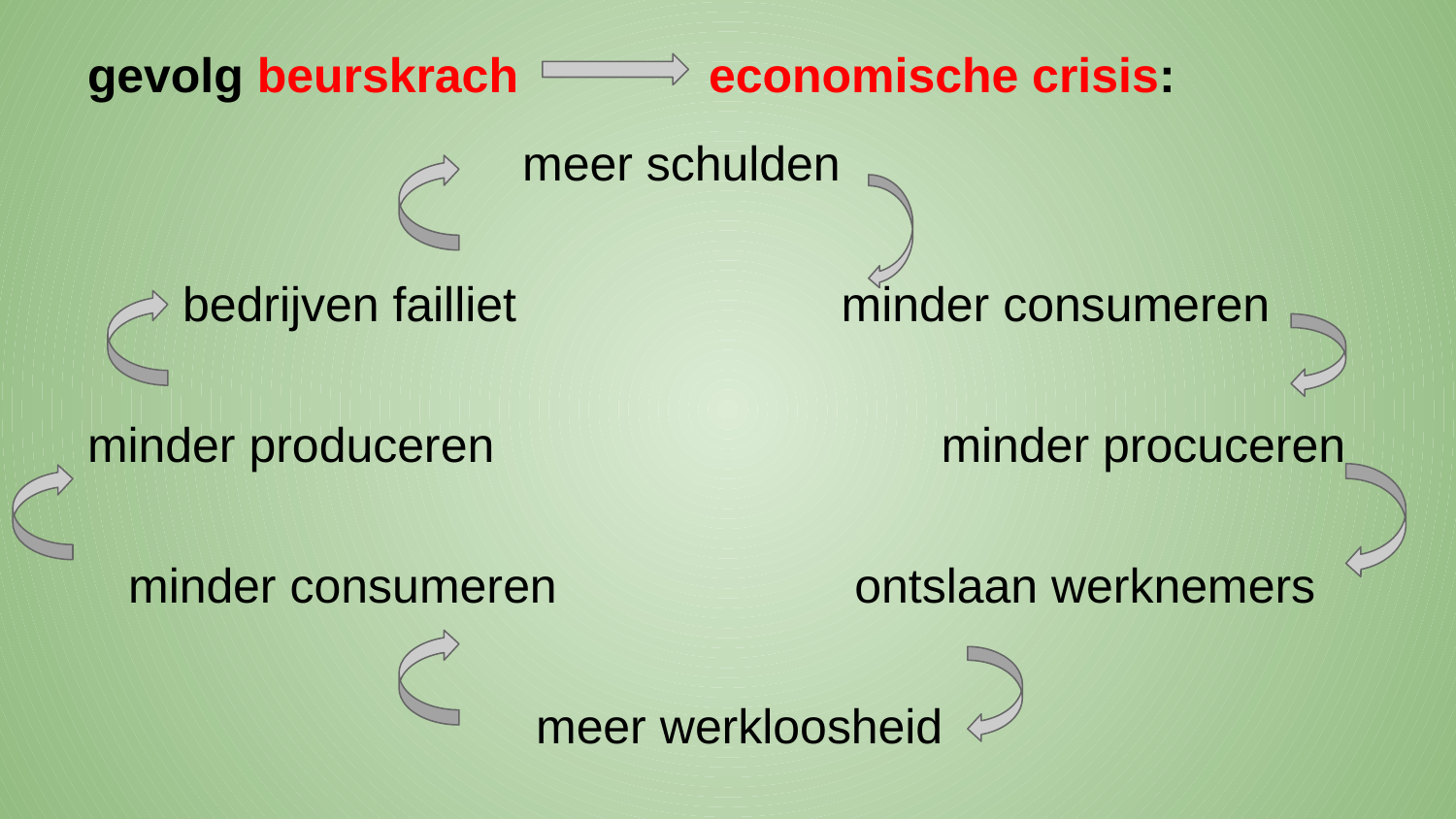

# gevolg beurskrach              economische crisis:

                                meer schulden

       bedrijven failliet                        minder consumeren

minder produceren                                 minder procuceren

   minder consumeren                      ontslaan werknemers

                                 meer werkloosheid